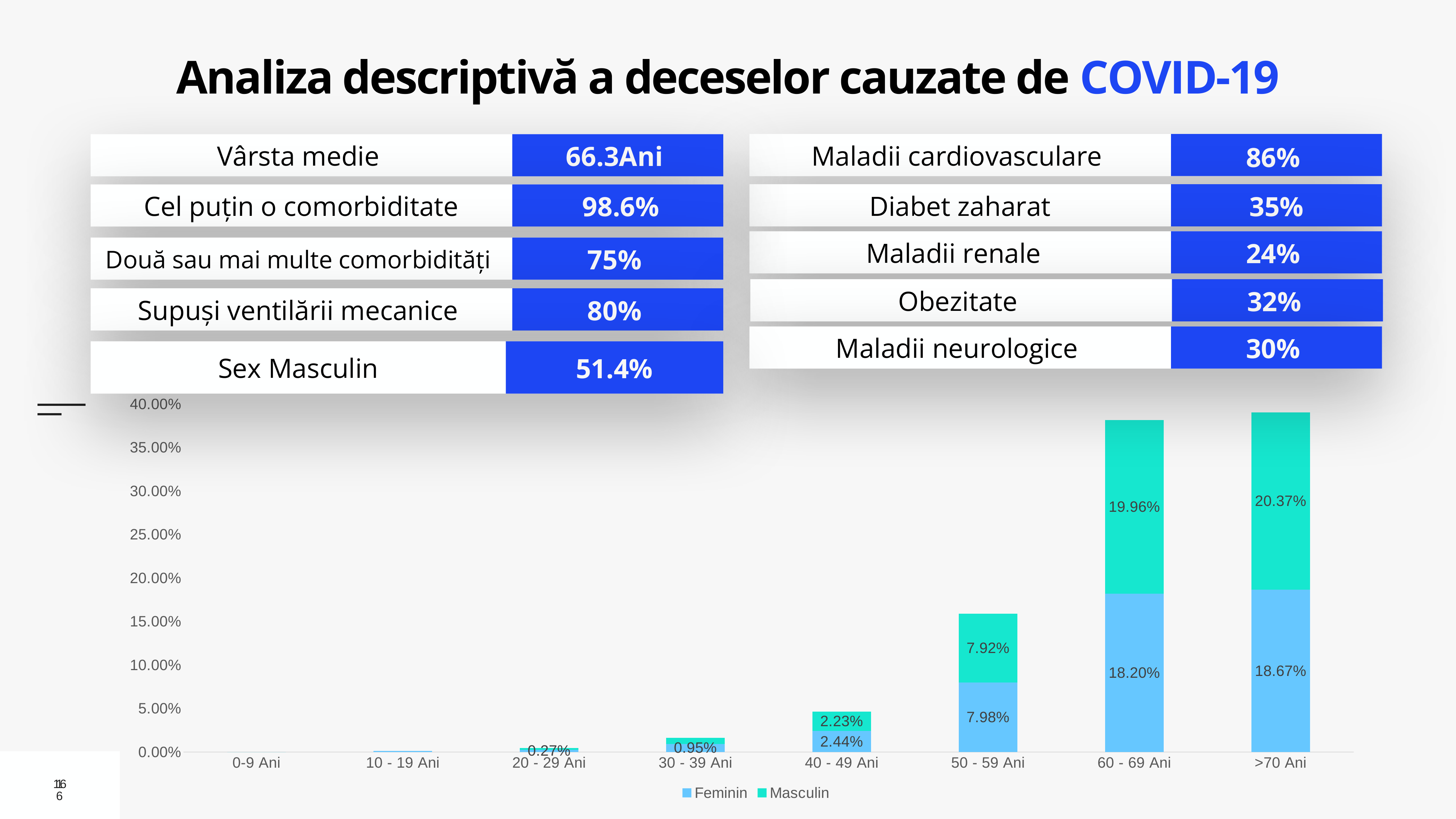

# Analiza descriptivă a deceselor cauzate de COVID-19
Maladii cardiovasculare

86%

Vârsta medie

66.3Ani

Diabet zaharat
35%

Cel puțin o comorbiditate
98.6%

Maladii renale

24%

75%

Două sau mai multe comorbidități
Obezitate

32%

Supuși ventilării mecanice

80%

Maladii neurologice

30%

Sex Masculin

51.4%

### Chart

| Category | Feminin | Masculin |
|---|---|---|
| 0-9 Ani | 0.0 | 0.0 |
| 10 - 19 Ani | 0.0013531799729364006 | 0.0 |
| 20 - 29 Ani | 0.0027063599458728013 | 0.0020297699594046007 |
| 30 - 39 Ani | 0.009472259810554804 | 0.006765899864682003 |
| 40 - 49 Ani | 0.02435723951285521 | 0.022327469553450607 |
| 50 - 59 Ani | 0.07983761840324763 | 0.07916102841677942 |
| 60 - 69 Ani | 0.18200270635994586 | 0.19959404600811909 |
| >70 Ani | 0.18673883626522325 | 0.20365358592692828 |
16
16